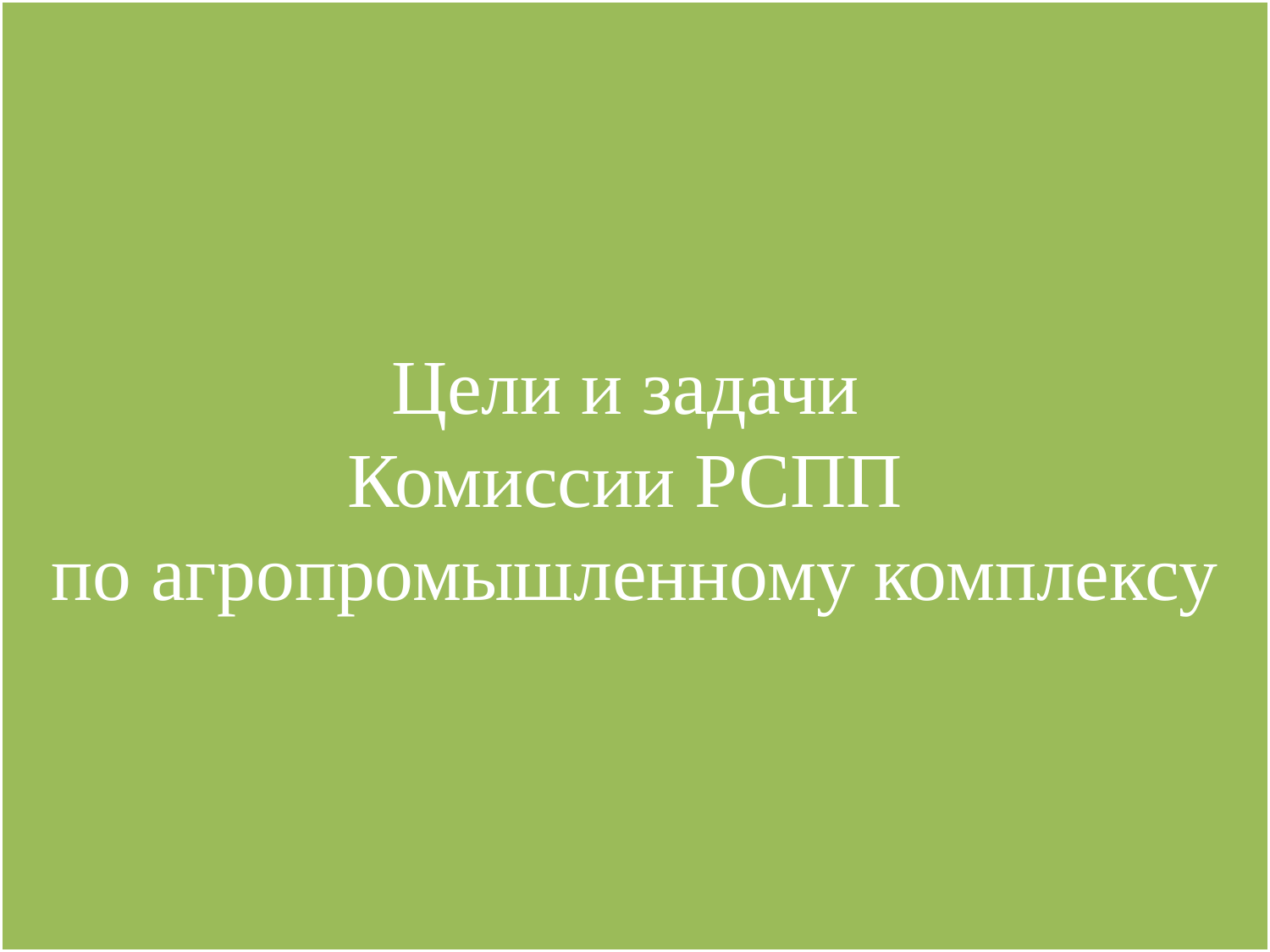

# Цели и задачи Комиссии РСПП по агропромышленному комплексу